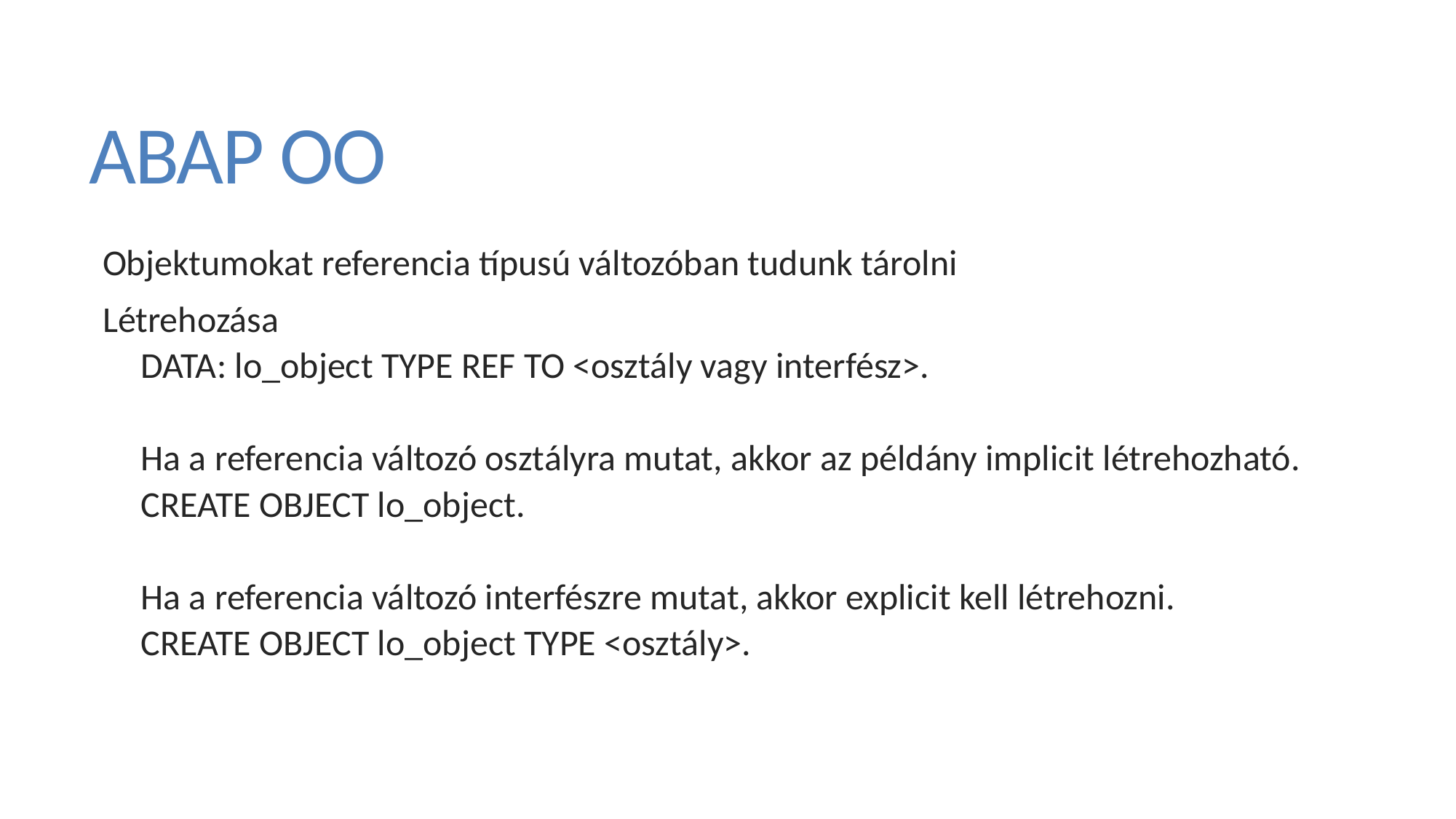

# ABAP OO
Objektumokat referencia típusú változóban tudunk tárolni
Létrehozása
DATA: lo_object TYPE REF TO <osztály vagy interfész>.

Ha a referencia változó osztályra mutat, akkor az példány implicit létrehozható.
CREATE OBJECT lo_object.

Ha a referencia változó interfészre mutat, akkor explicit kell létrehozni.
CREATE OBJECT lo_object TYPE <osztály>.